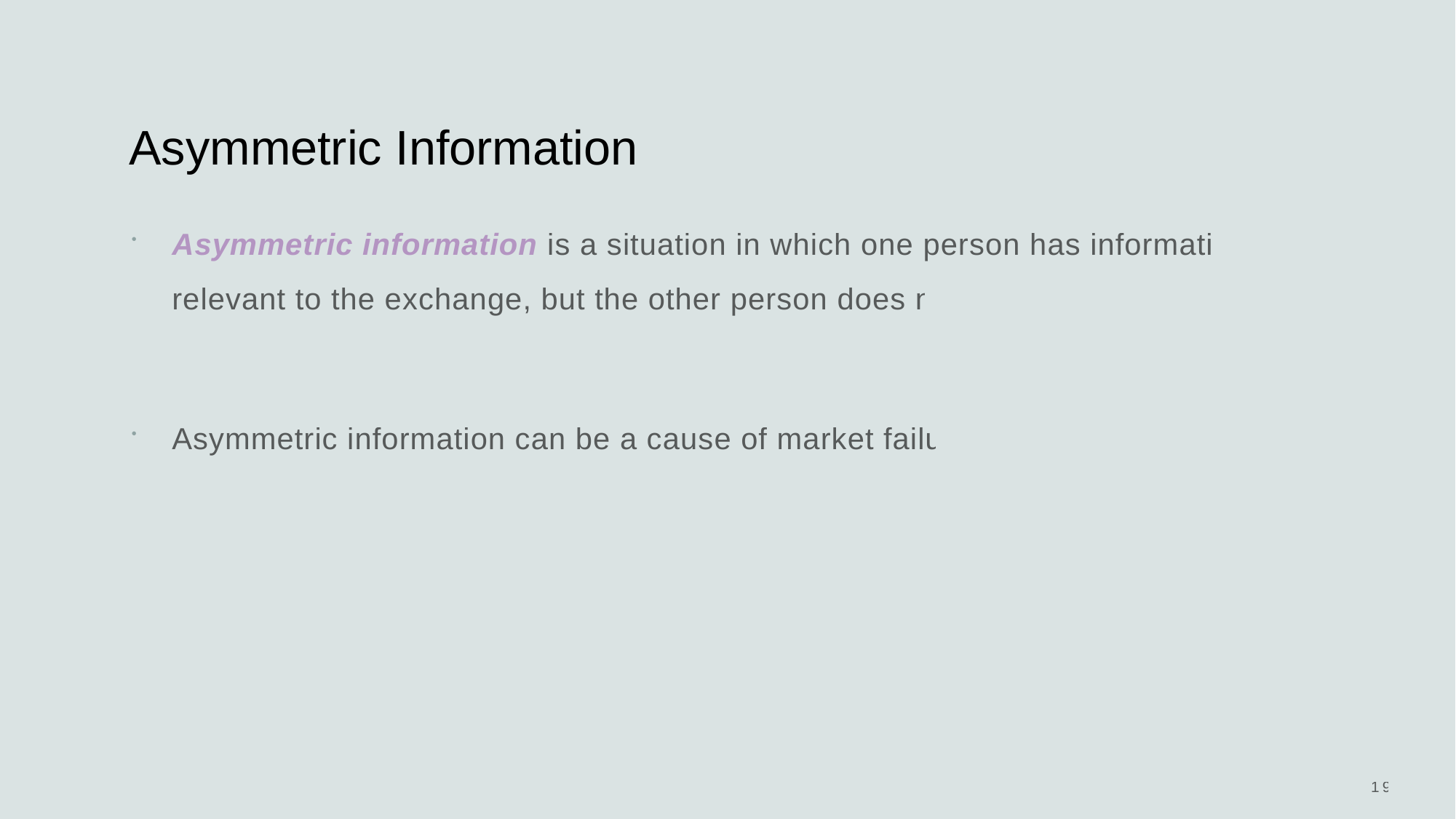

# Asymmetric Information
Asymmetric information is a situation in which one person has information relevant to the exchange, but the other person does not.

Asymmetric information can be a cause of market failure.

19